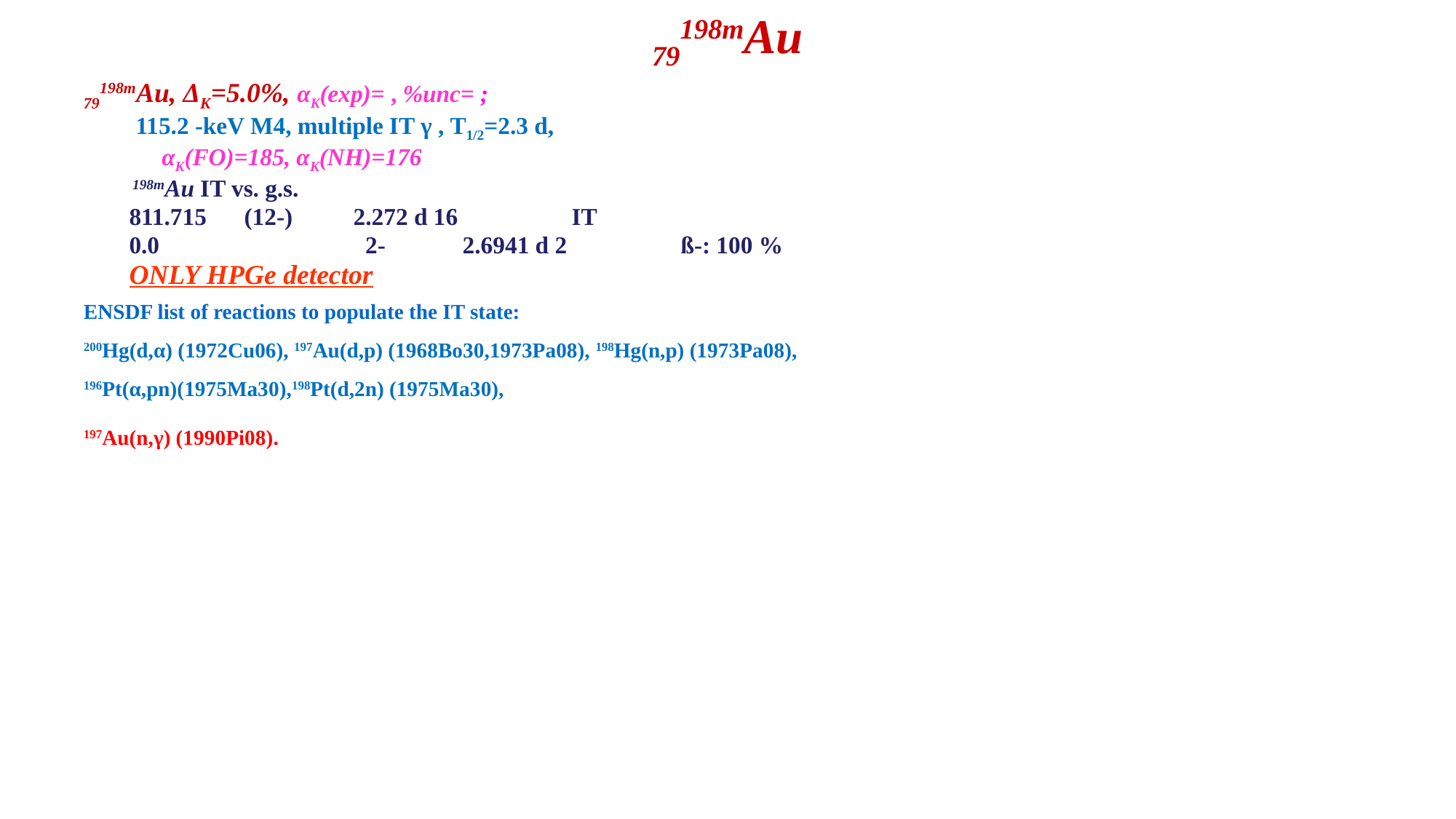

# 79198mAu
79198mAu, ΔK=5.0%, αK(exp)= , %unc= ;
	 115.2 -keV M4, multiple IT γ , T1/2=2.3 d,
             αK(FO)=185, αK(NH)=176
 	 198mAu IT vs. g.s.
	811.715   	 (12-)  	 2.272 d 16   	 IT
	0.0   	 	   2-  	 2.6941 d 2   	 ß-: 100 %
	ONLY HPGe detector

ENSDF list of reactions to populate the IT state:

200Hg(d,α) (1972Cu06), 197Au(d,p) (1968Bo30,1973Pa08), 198Hg(n,p) (1973Pa08),

196Pt(α,pn)(1975Ma30),198Pt(d,2n) (1975Ma30),

197Au(n,γ) (1990Pi08).